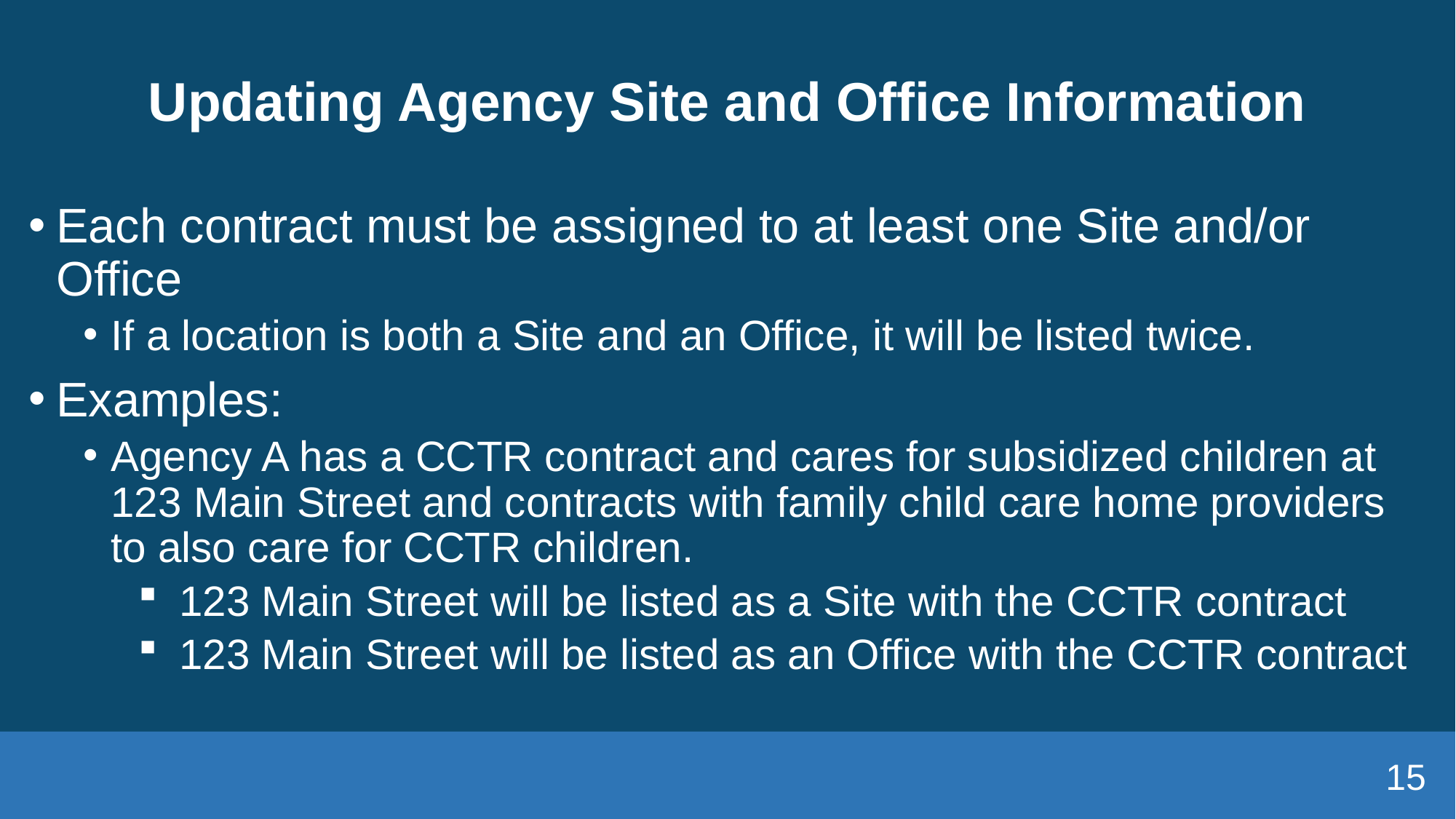

# Updating Agency Site and Office Information
Each contract must be assigned to at least one Site and/or Office
If a location is both a Site and an Office, it will be listed twice.
Examples:
Agency A has a CCTR contract and cares for subsidized children at 123 Main Street and contracts with family child care home providers to also care for CCTR children.
123 Main Street will be listed as a Site with the CCTR contract
123 Main Street will be listed as an Office with the CCTR contract
15